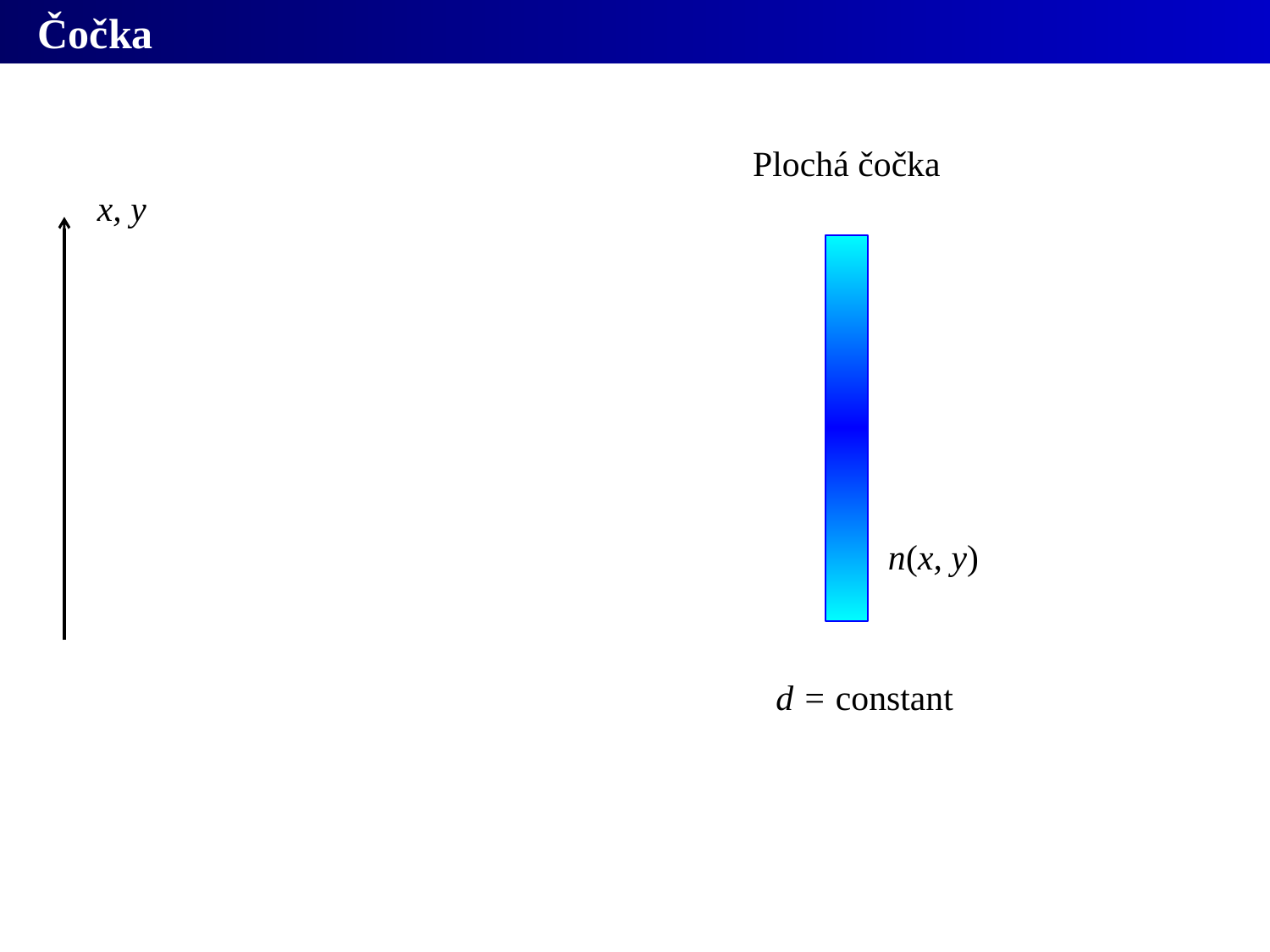

# Čočka
Plochá čočka
x, y

n(x, y)
d = constant